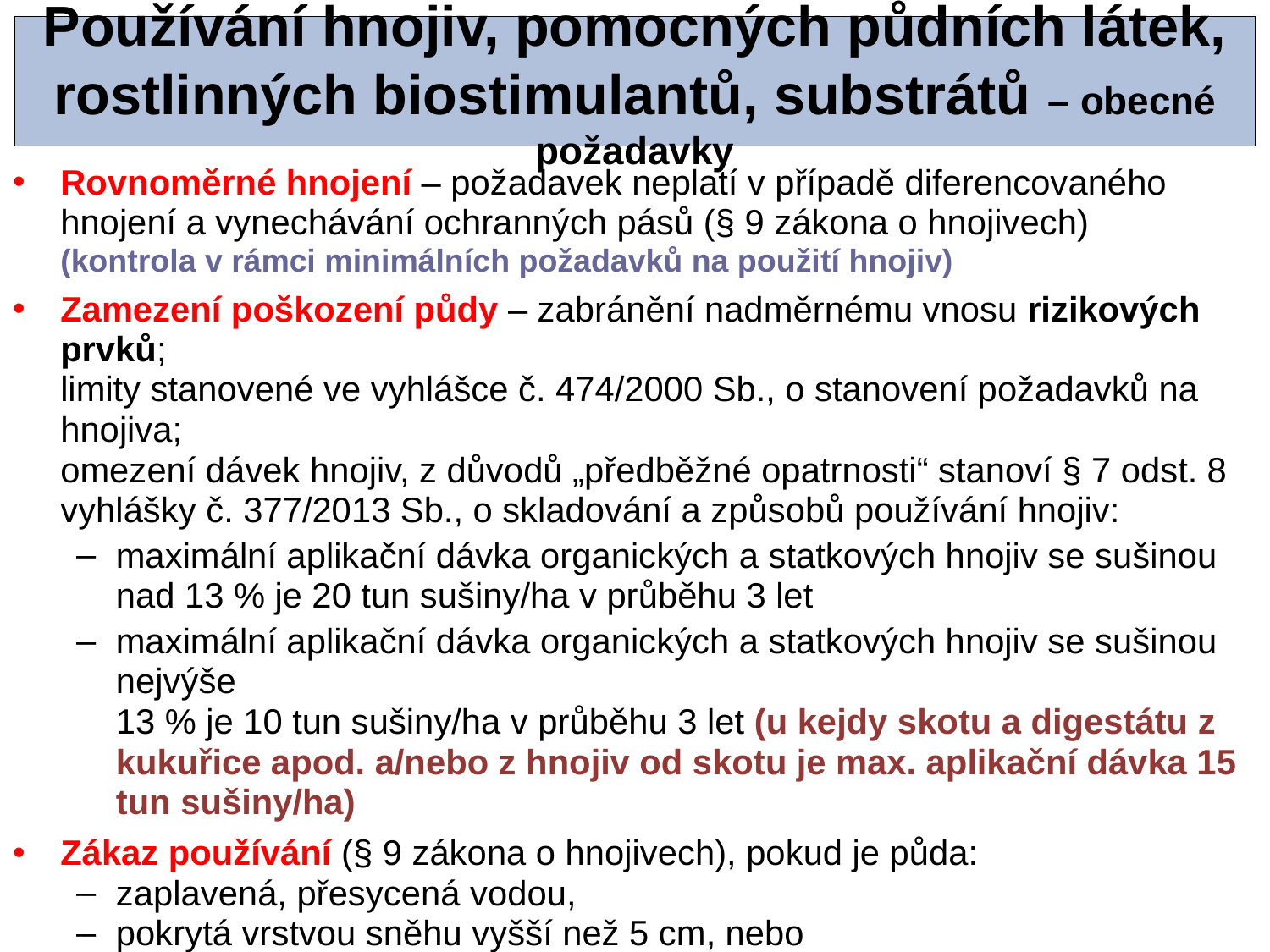

# Používání hnojiv, pomocných půdních látek, rostlinných biostimulantů, substrátů – obecné požadavky
Rovnoměrné hnojení – požadavek neplatí v případě diferencovaného hnojení a vynechávání ochranných pásů (§ 9 zákona o hnojivech)
(kontrola v rámci minimálních požadavků na použití hnojiv)
Zamezení poškození půdy – zabránění nadměrnému vnosu rizikových prvků;
limity stanovené ve vyhlášce č. 474/2000 Sb., o stanovení požadavků na hnojiva;
omezení dávek hnojiv, z důvodů „předběžné opatrnosti“ stanoví § 7 odst. 8 vyhlášky č. 377/2013 Sb., o skladování a způsobů používání hnojiv:
maximální aplikační dávka organických a statkových hnojiv se sušinou nad 13 % je 20 tun sušiny/ha v průběhu 3 let
maximální aplikační dávka organických a statkových hnojiv se sušinou nejvýše
13 % je 10 tun sušiny/ha v průběhu 3 let (u kejdy skotu a digestátu z kukuřice apod. a/nebo z hnojiv od skotu je max. aplikační dávka 15 tun sušiny/ha)
Zákaz používání (§ 9 zákona o hnojivech), pokud je půda:
zaplavená, přesycená vodou,
pokrytá vrstvou sněhu vyšší než 5 cm, nebo
promrzlá tak, že povrch půdy do hloubky 5 cm přes den nerozmrzá
    Ve zranitelných oblastech (ZOD) a pro AEKO, EZ i ekoplatbu – přísnější požadavky
     (kontrola PPH2 a minimál. požadavků na použití hnojiv – bez tolerance na výšku sněhu)